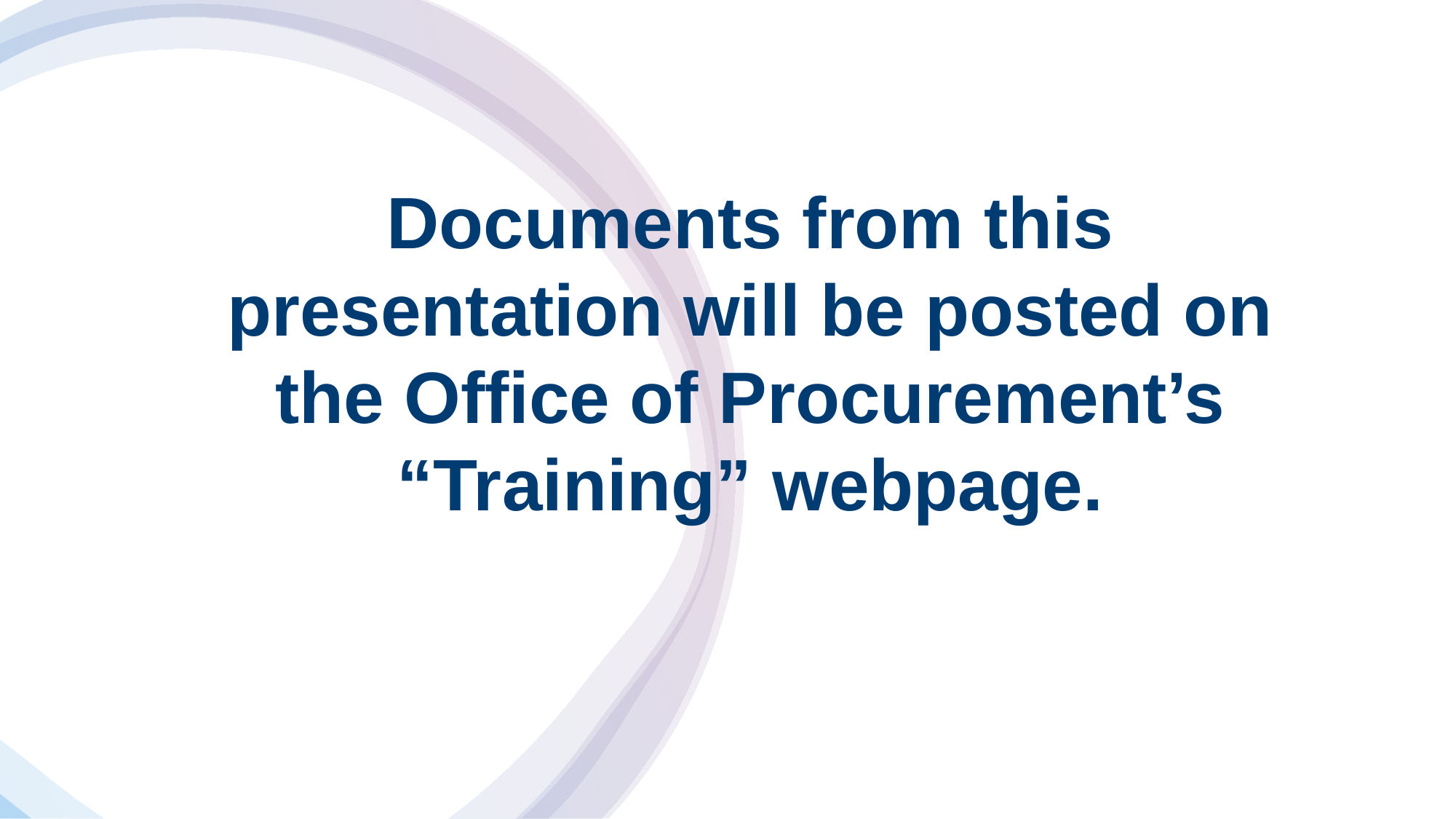

Documents from this presentation will be posted on the Office of Procurement’s “Training” webpage.